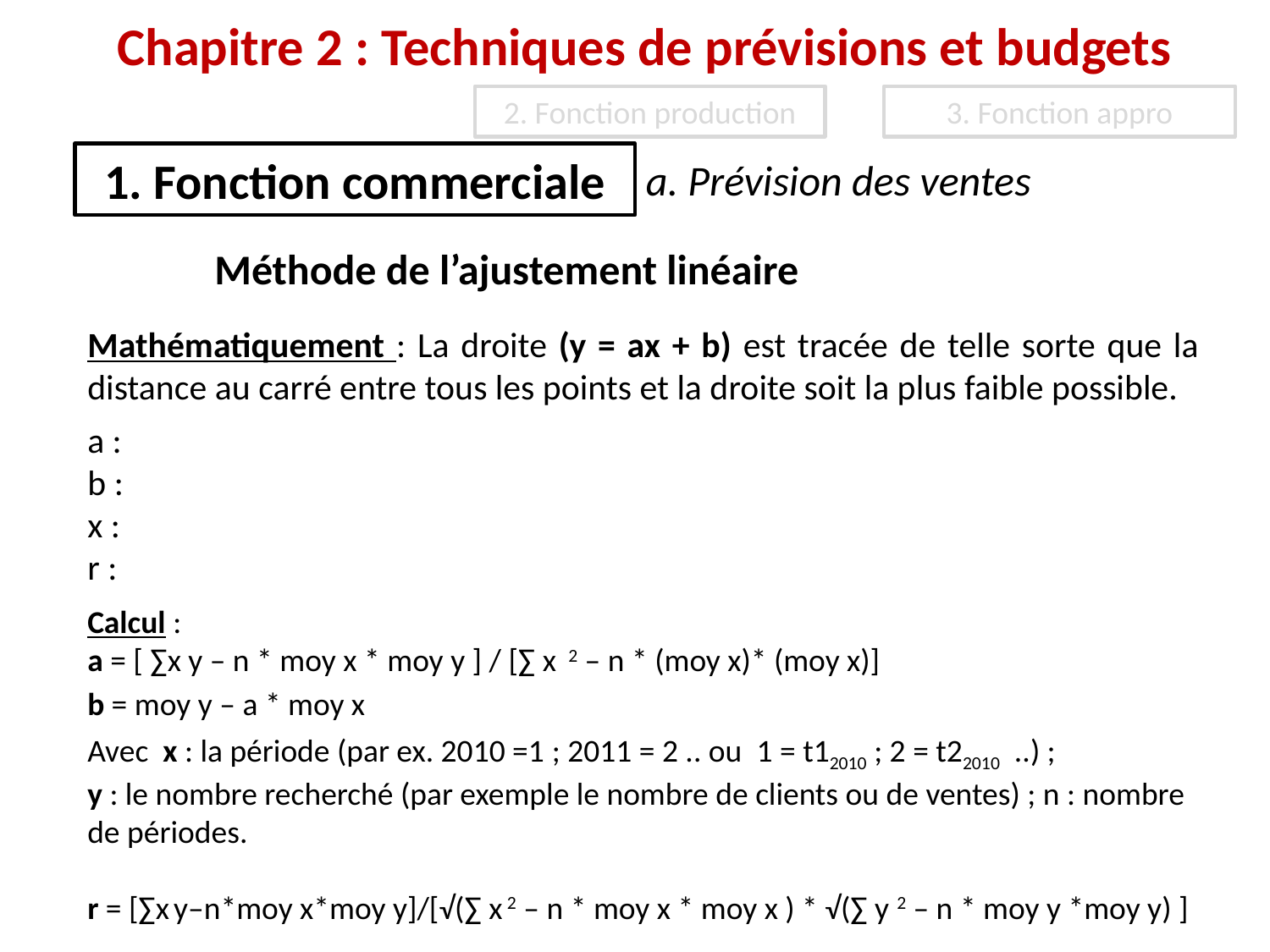

Chapitre 2 : Techniques de prévisions et budgets
2. Fonction production
3. Fonction appro
1. Fonction commerciale
a. Prévision des ventes
	Méthode de l’ajustement linéaire

Mathématiquement : La droite (y = ax + b) est tracée de telle sorte que la distance au carré entre tous les points et la droite soit la plus faible possible.

a :
b :
x :
r :

Calcul :
a = [ ∑x y – n * moy x * moy y ] / [∑ x  2 – n * (moy x)* (moy x)]
b = moy y – a * moy x

Avec  x : la période (par ex. 2010 =1 ; 2011 = 2 .. ou  1 = t12010 ; 2 = t22010  ..) ;
y : le nombre recherché (par exemple le nombre de clients ou de ventes) ; n : nombre de périodes.

r = [∑x y–n*moy x*moy y]/[√(∑ x 2 – n * moy x * moy x ) * √(∑ y 2 – n * moy y *moy y) ]